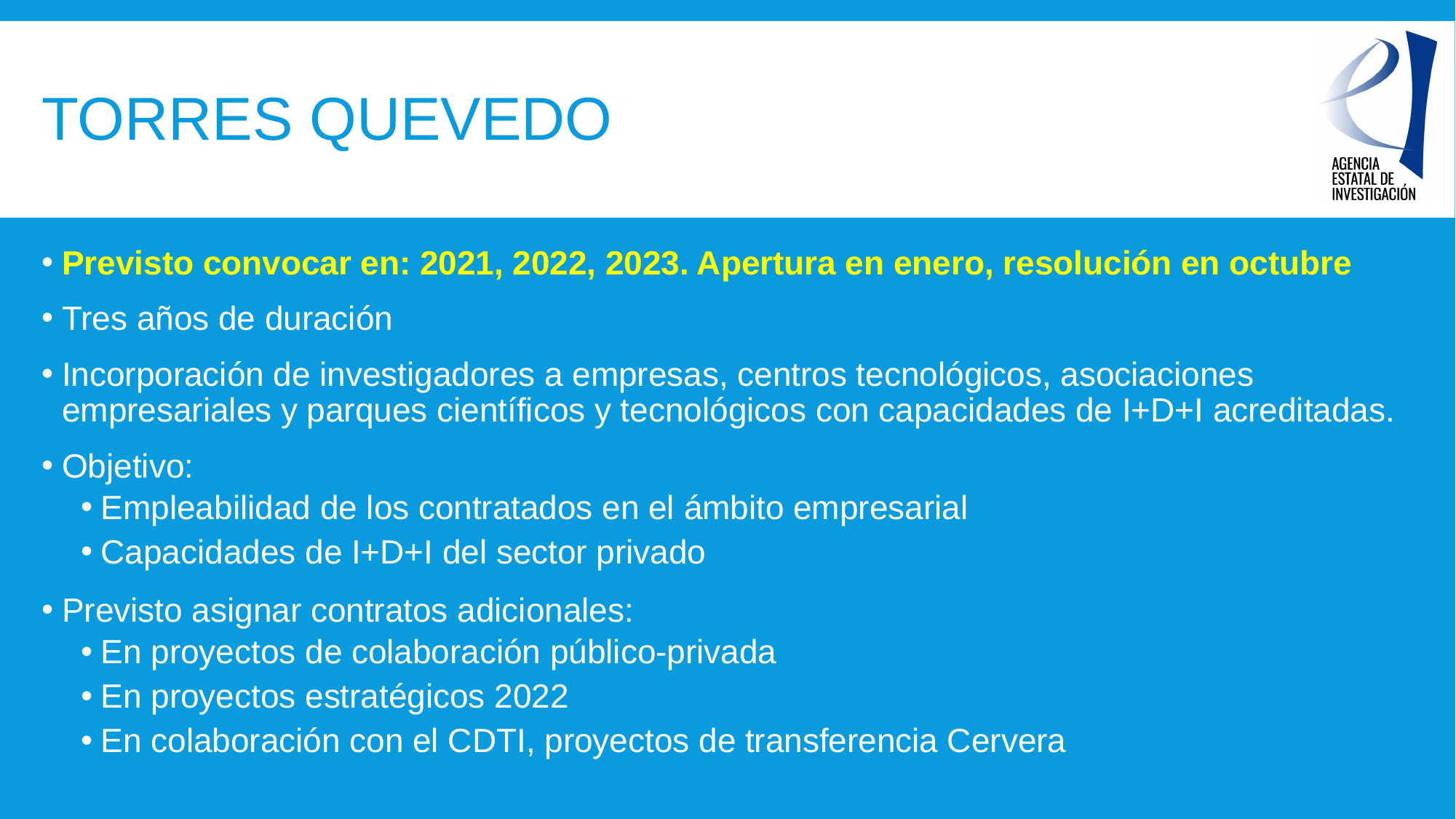

# torres quevedo
Previsto convocar en: 2021, 2022, 2023. Apertura en enero, resolución en octubre
Tres años de duración
Incorporación de investigadores a empresas, centros tecnológicos, asociaciones empresariales y parques científicos y tecnológicos con capacidades de I+D+I acreditadas.
Objetivo:
Empleabilidad de los contratados en el ámbito empresarial
Capacidades de I+D+I del sector privado
Previsto asignar contratos adicionales:
En proyectos de colaboración público-privada
En proyectos estratégicos 2022
En colaboración con el CDTI, proyectos de transferencia Cervera